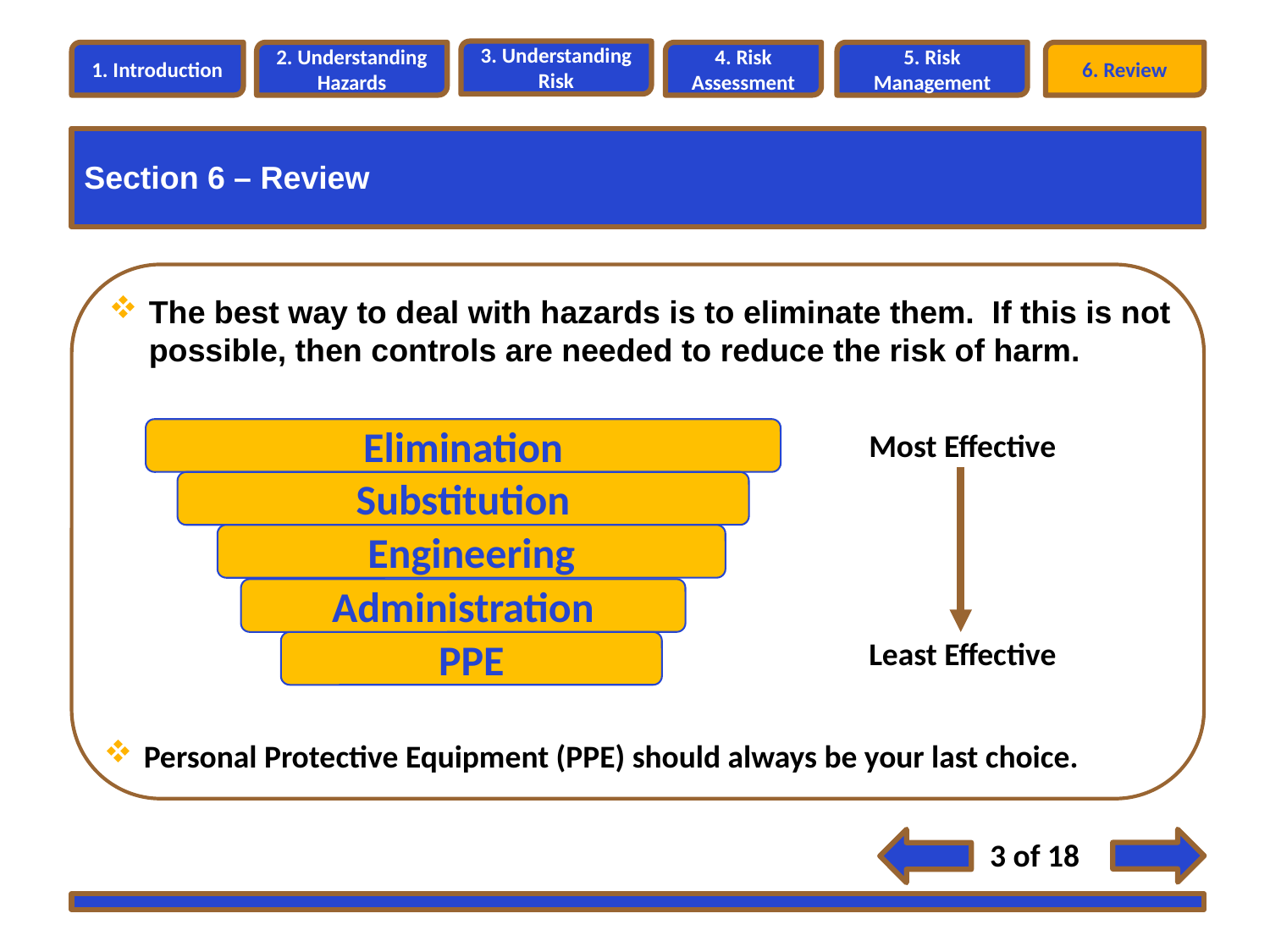

3. Understanding Risk
1. Introduction
2. Understanding Hazards
4. Risk Assessment
5. Risk Management
6. Review

Section 6 – Review

The best way to deal with hazards is to eliminate them.  If this is not possible, then controls are needed to reduce the risk of harm.
Elimination
Most Effective
Substitution
Engineering
Administration
Least Effective
PPE
Personal Protective Equipment (PPE) should always be your last choice.
3 of 18